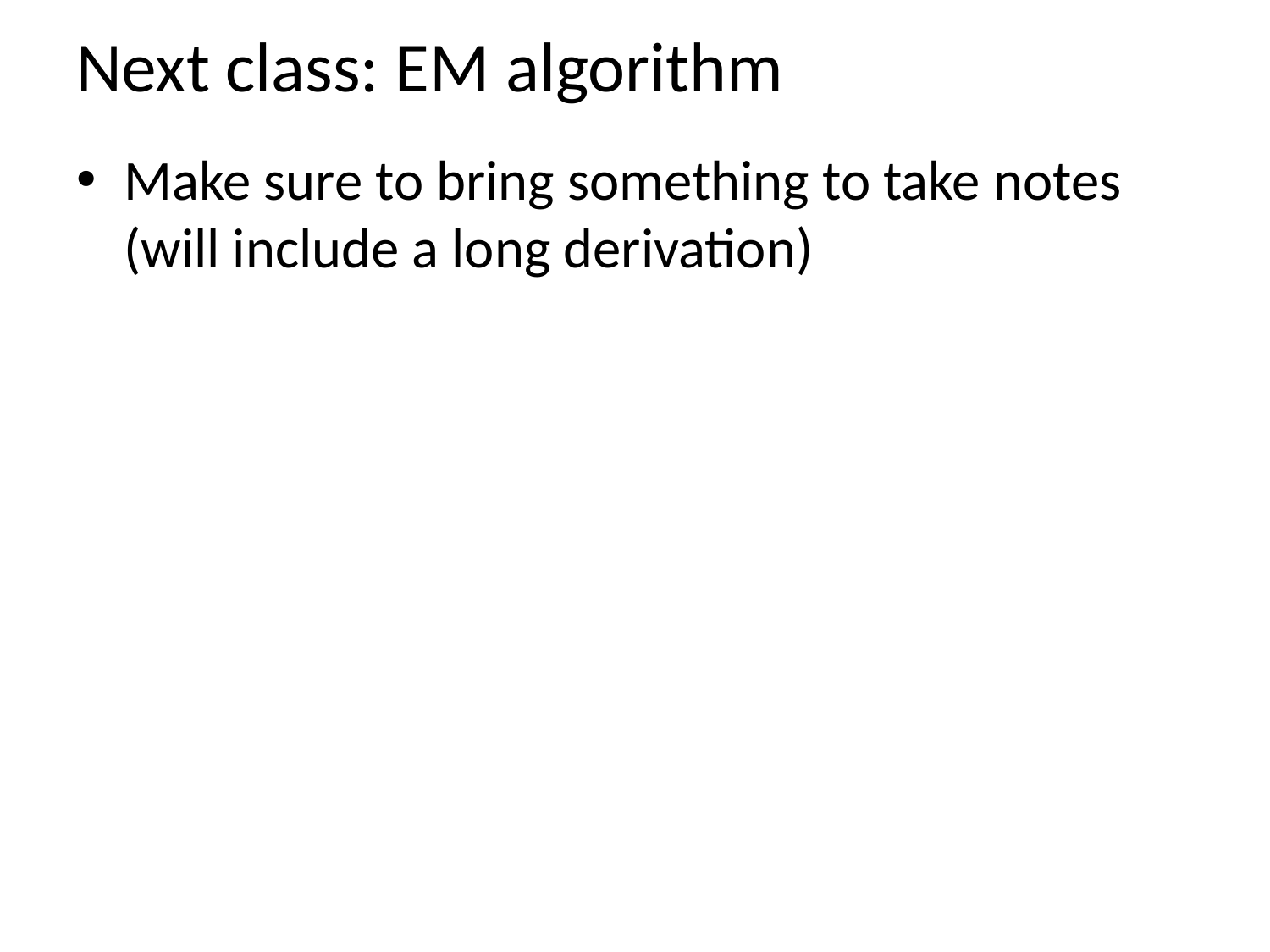

# Next class: EM algorithm
Make sure to bring something to take notes (will include a long derivation)